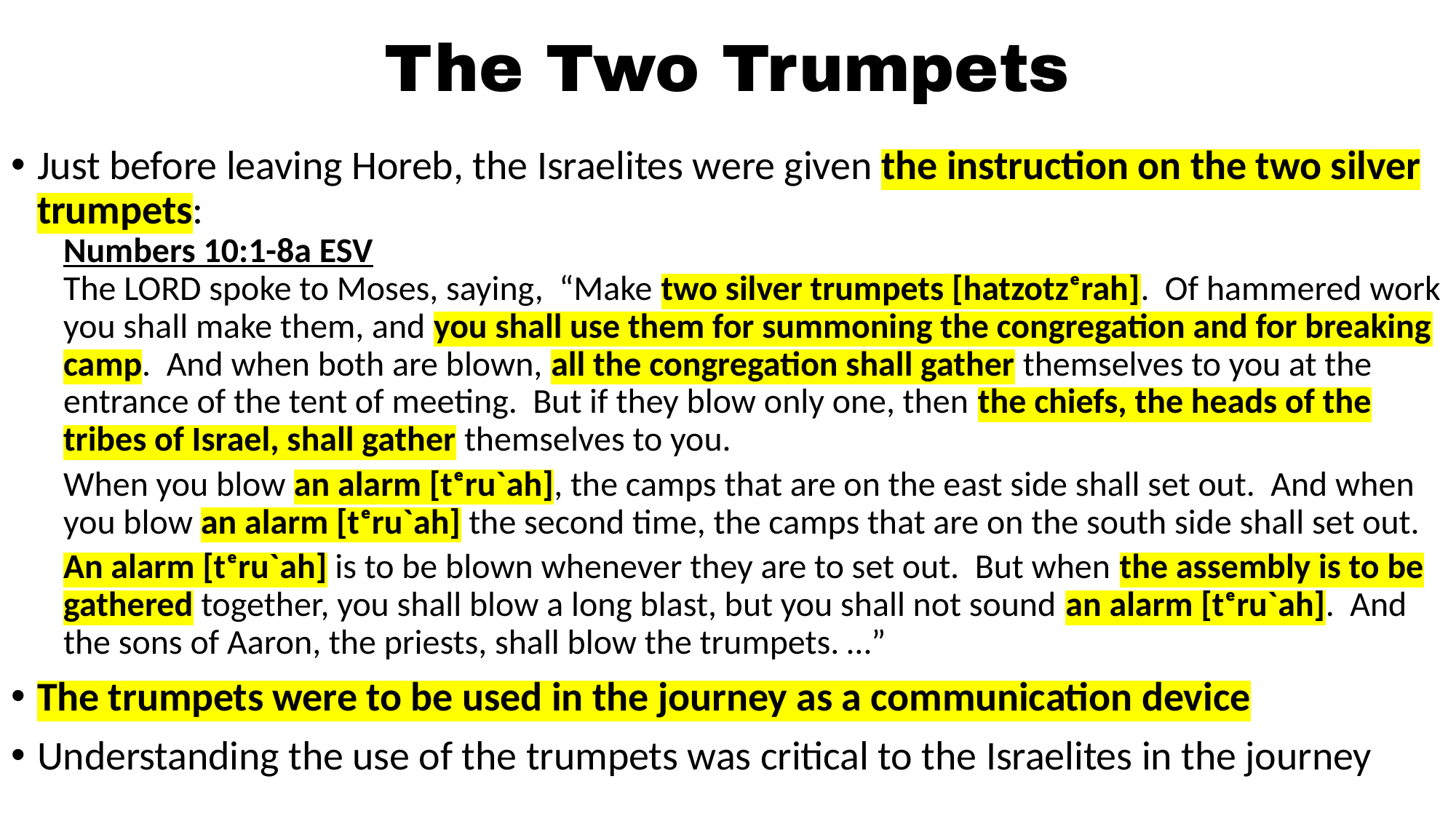

# The Two Trumpets
Just before leaving Horeb, the Israelites were given the instruction on the two silver trumpets:
Numbers 10:1-8a ESV
The LORD spoke to Moses, saying,  “Make two silver trumpets [hatzotzᵉrah].  Of hammered work you shall make them, and you shall use them for summoning the congregation and for breaking camp.  And when both are blown, all the congregation shall gather themselves to you at the entrance of the tent of meeting.  But if they blow only one, then the chiefs, the heads of the tribes of Israel, shall gather themselves to you.
When you blow an alarm [tᵉru`ah], the camps that are on the east side shall set out.  And when you blow an alarm [tᵉru`ah] the second time, the camps that are on the south side shall set out.
An alarm [tᵉru`ah] is to be blown whenever they are to set out.  But when the assembly is to be gathered together, you shall blow a long blast, but you shall not sound an alarm [tᵉru`ah].  And the sons of Aaron, the priests, shall blow the trumpets. …”
The trumpets were to be used in the journey as a communication device
Understanding the use of the trumpets was critical to the Israelites in the journey